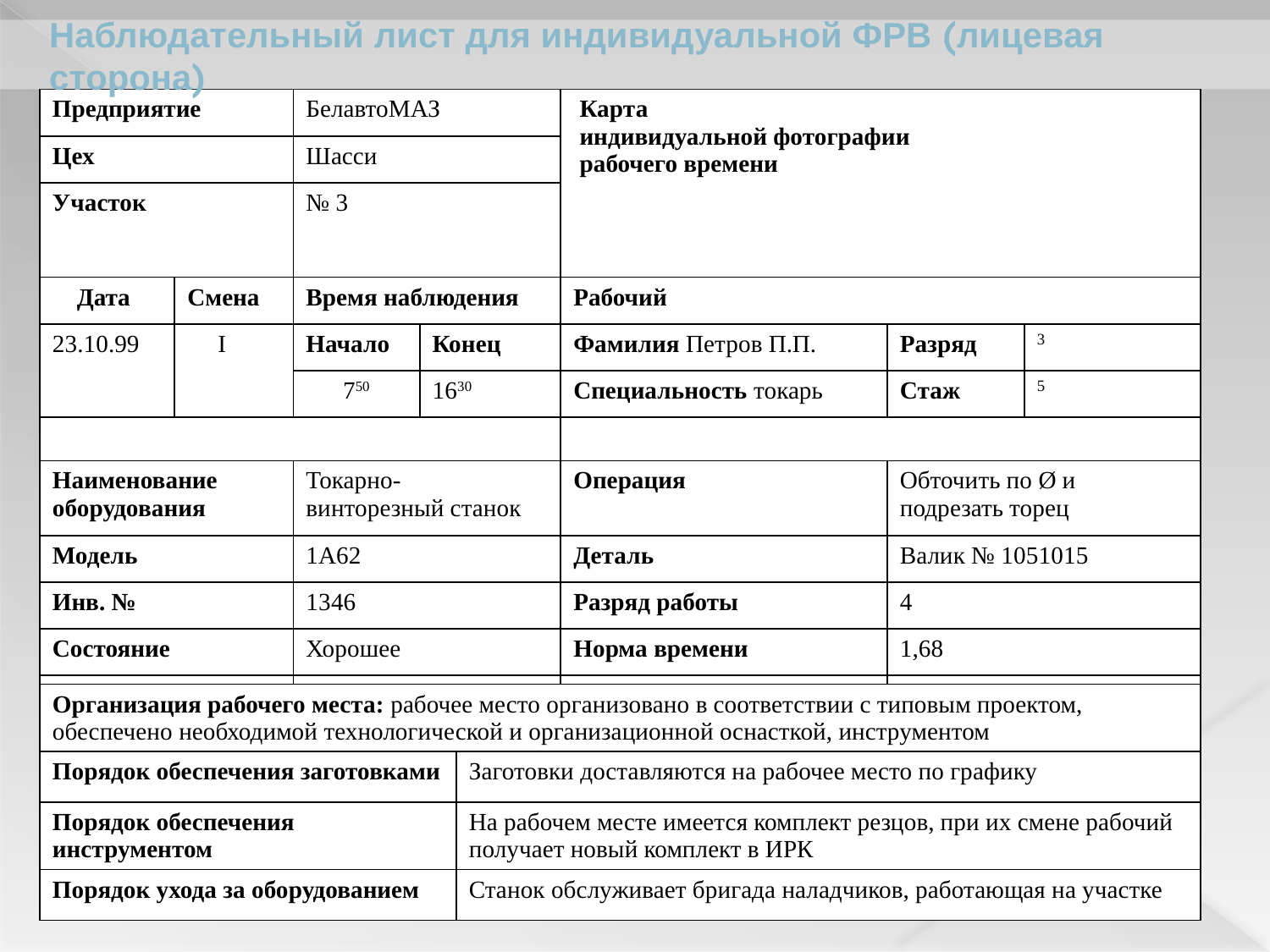

# Наблюдательный лист для индивидуальной ФРВ (лицевая сторона)
| Предприятие |  | БелавтоМАЗ |  | Карта индивидуальной фотографии рабочего времени |  |  |
| --- | --- | --- | --- | --- | --- | --- |
| Цех |  | Шасси |  |  |  |  |
| Участок |  | № 3 |  |  |  |  |
| Дата | Смена | Время наблюдения |  | Рабочий |  |  |
| 23.10.99 | I | Начало | Конец | Фамилия Петров П.П. | Разряд | 3 |
|  |  | 750 | 1630 | Специальность токарь | Стаж | 5 |
|  |  |  |  |  |  |  |
| Наименование оборудования |  | Токарно- винторезный станок |  | Операция | Обточить по Ø и подрезать торец |  |
| Модель |  | 1А62 |  | Деталь | Валик № 1051015 |  |
| Инв. № |  | 1346 |  | Разряд работы | 4 |  |
| Состояние |  | Хорошее |  | Норма времени | 1,68 |  |
| Инструмент |  | Набор резцов |  | Норма выработки | 285 шт. |  |
| Организация рабочего места: рабочее место организовано в соответствии с типовым проектом, обеспечено необходимой технологической и организационной оснасткой, инструментом |  |
| --- | --- |
| Порядок обеспечения заготовками | Заготовки доставляются на рабочее место по графику |
| Порядок обеспечения инструментом | На рабочем месте имеется комплект резцов, при их смене рабочий получает новый комплект в ИРК |
| Порядок ухода за оборудованием | Станок обслуживает бригада наладчиков, работающая на участке |